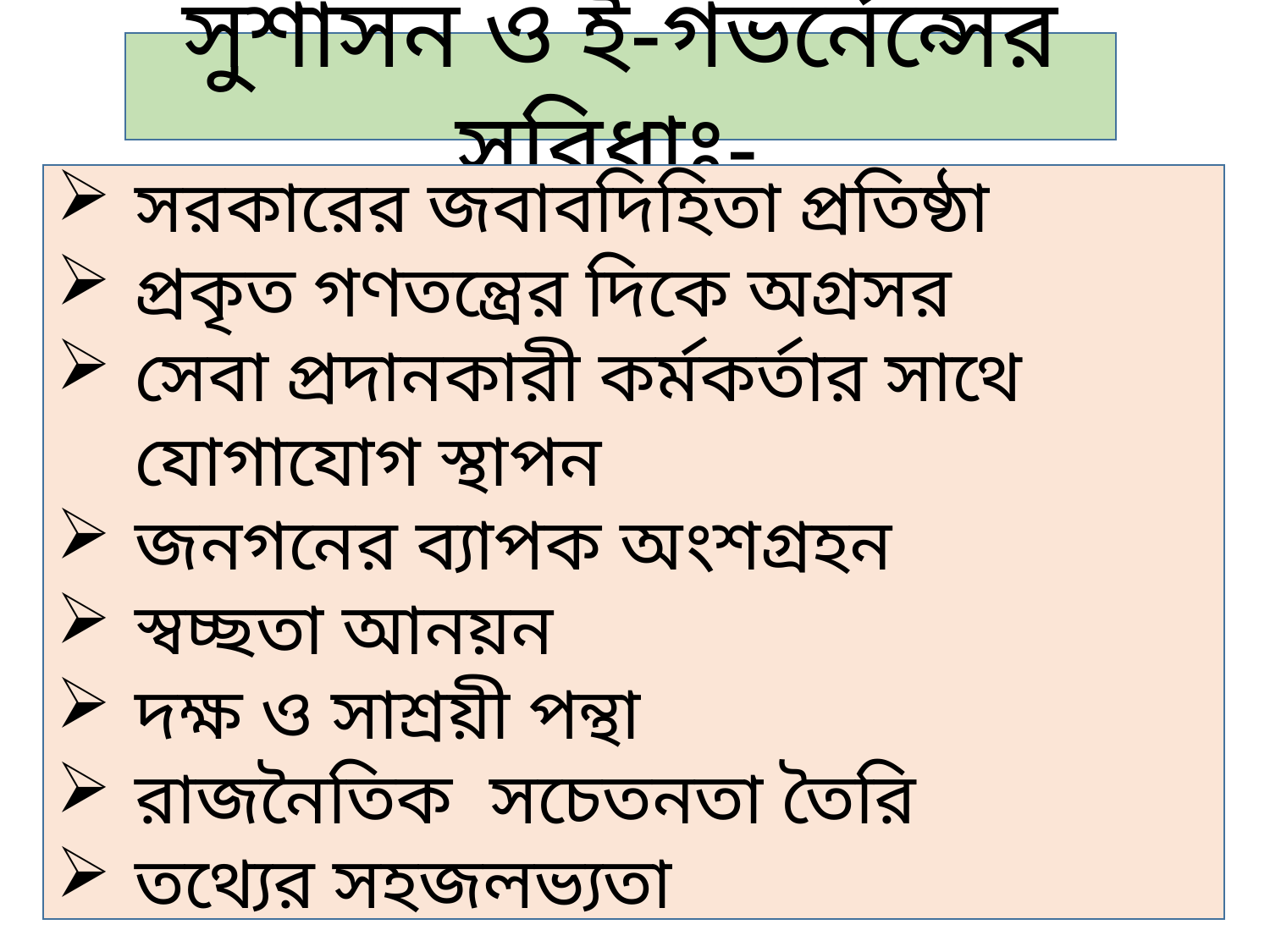

সুশাসন ও ই-গভর্নেন্সের সুবিধাঃ-
সরকারের জবাবদিহিতা প্রতিষ্ঠা
প্রকৃত গণতন্ত্রের দিকে অগ্রসর
সেবা প্রদানকারী কর্মকর্তার সাথে যোগাযোগ স্থাপন
জনগনের ব্যাপক অংশগ্রহন
স্বচ্ছতা আনয়ন
দক্ষ ও সাশ্রয়ী পন্থা
রাজনৈতিক  সচেতনতা তৈরি
তথ্যের সহজলভ্যতা